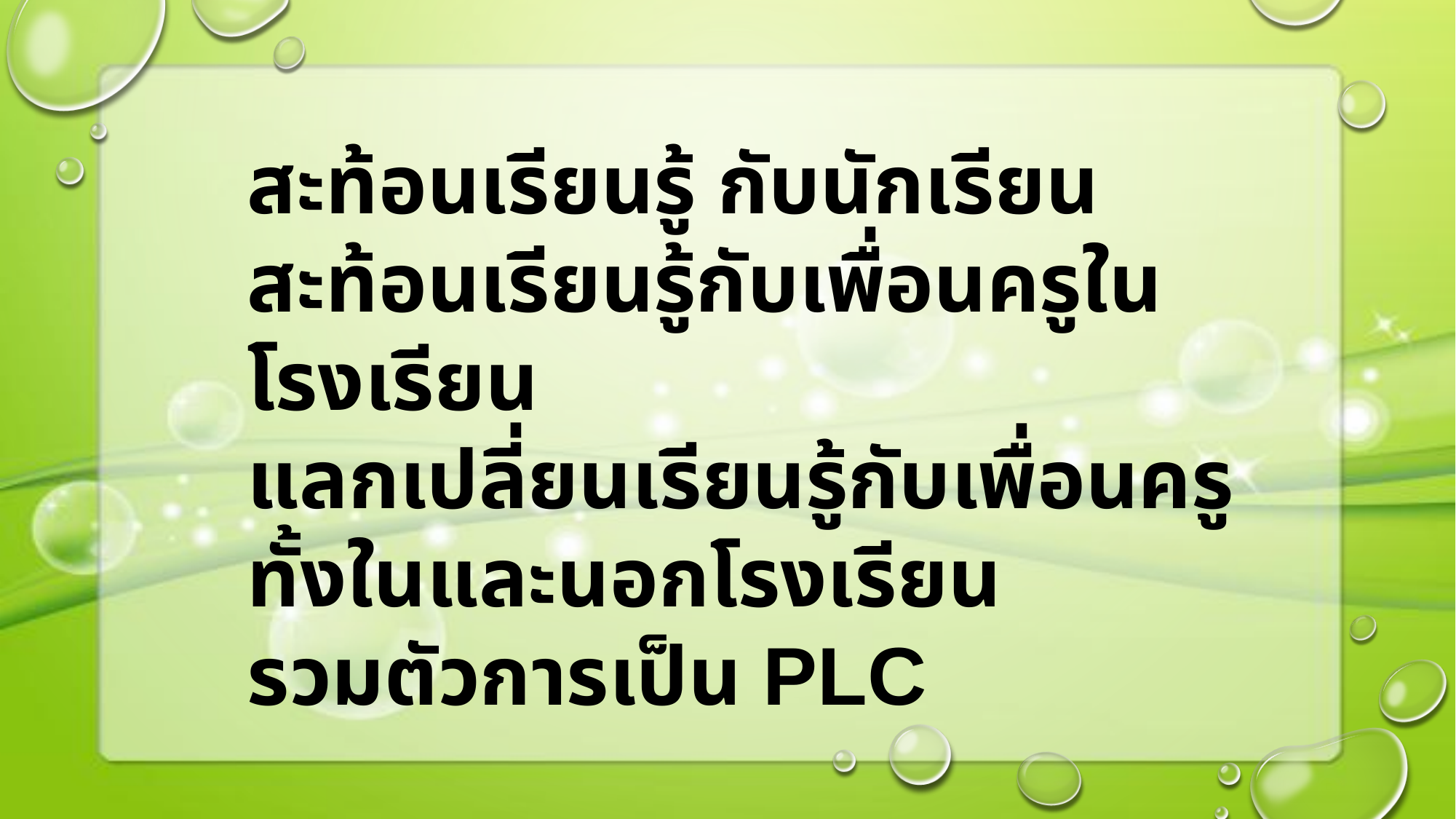

สะท้อนเรียนรู้ กับนักเรียน
สะท้อนเรียนรู้กับเพื่อนครูในโรงเรียน
แลกเปลี่ยนเรียนรู้กับเพื่อนครูทั้งในและนอกโรงเรียน
รวมตัวการเป็น PLC